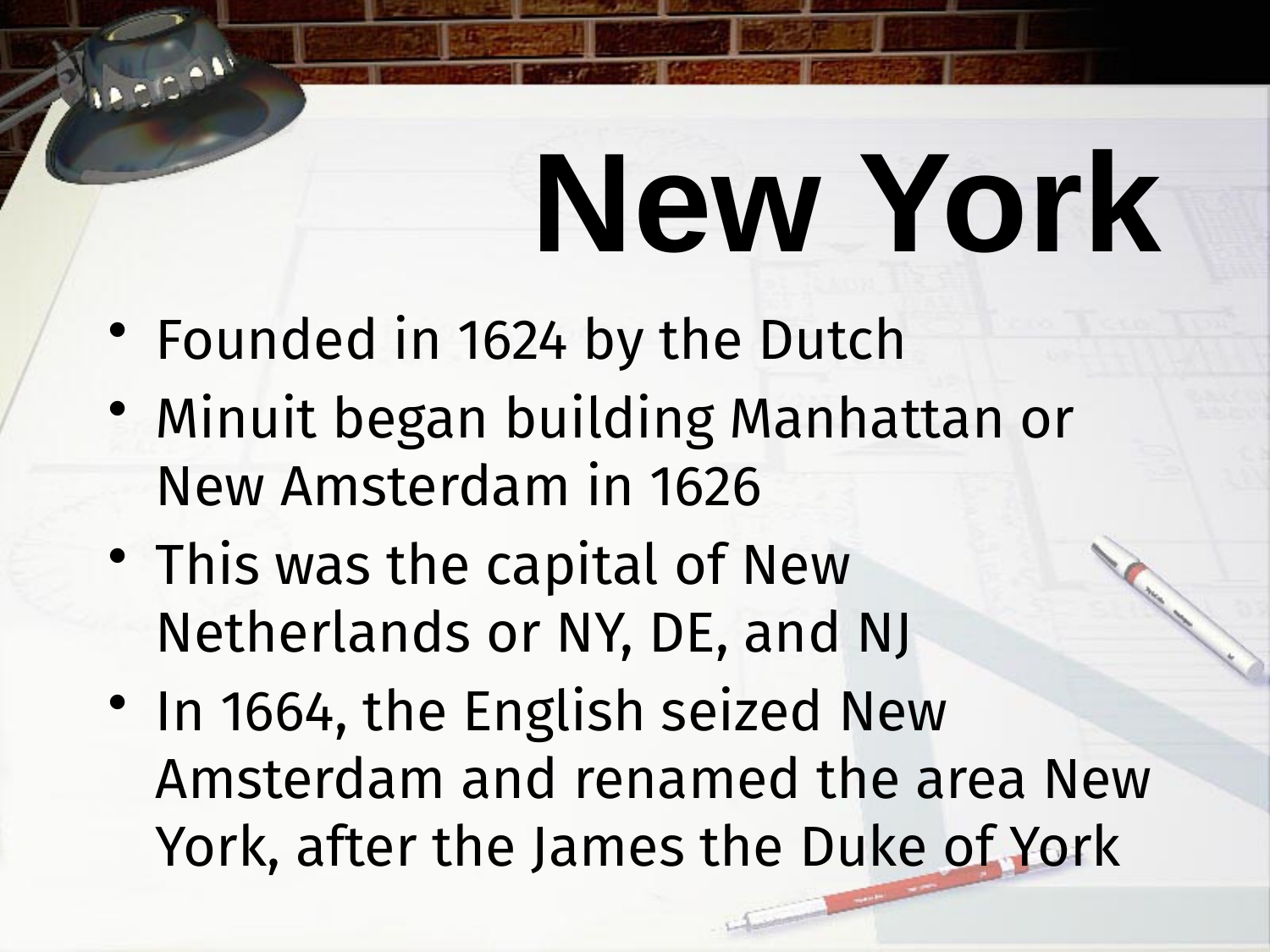

# New York
Founded in 1624 by the Dutch
Minuit began building Manhattan or New Amsterdam in 1626
This was the capital of New Netherlands or NY, DE, and NJ
In 1664, the English seized New Amsterdam and renamed the area New York, after the James the Duke of York